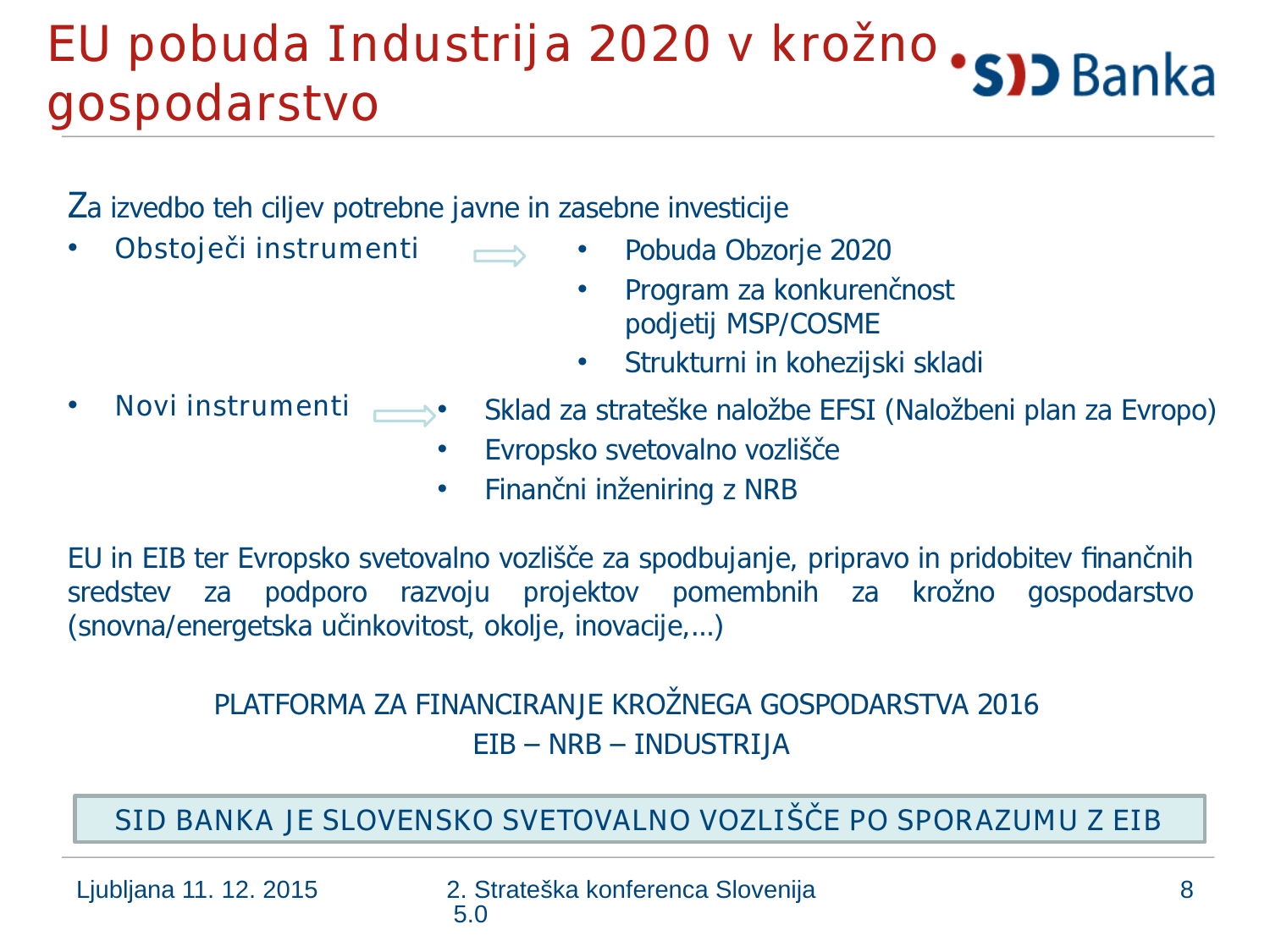

# EU pobuda Industrija 2020 v krožno gospodarstvo
Za izvedbo teh ciljev potrebne javne in zasebne investicije
Obstoječi instrumenti

Novi instrumenti

EU in EIB ter Evropsko svetovalno vozlišče za spodbujanje, pripravo in pridobitev finančnih sredstev za podporo razvoju projektov pomembnih za krožno gospodarstvo (snovna/energetska učinkovitost, okolje, inovacije,…)

PLATFORMA ZA FINANCIRANJE KROŽNEGA GOSPODARSTVA 2016
EIB – NRB – INDUSTRIJA
Pobuda Obzorje 2020
Program za konkurenčnost podjetij MSP/COSME
Strukturni in kohezijski skladi

Sklad za strateške naložbe EFSI (Naložbeni plan za Evropo)
Evropsko svetovalno vozlišče
Finančni inženiring z NRB

SID BANKA JE SLOVENSKO SVETOVALNO VOZLIŠČE PO SPORAZUMU Z EIB
Ljubljana 11. 12. 2015
2. Strateška konferenca Slovenija 5.0
8